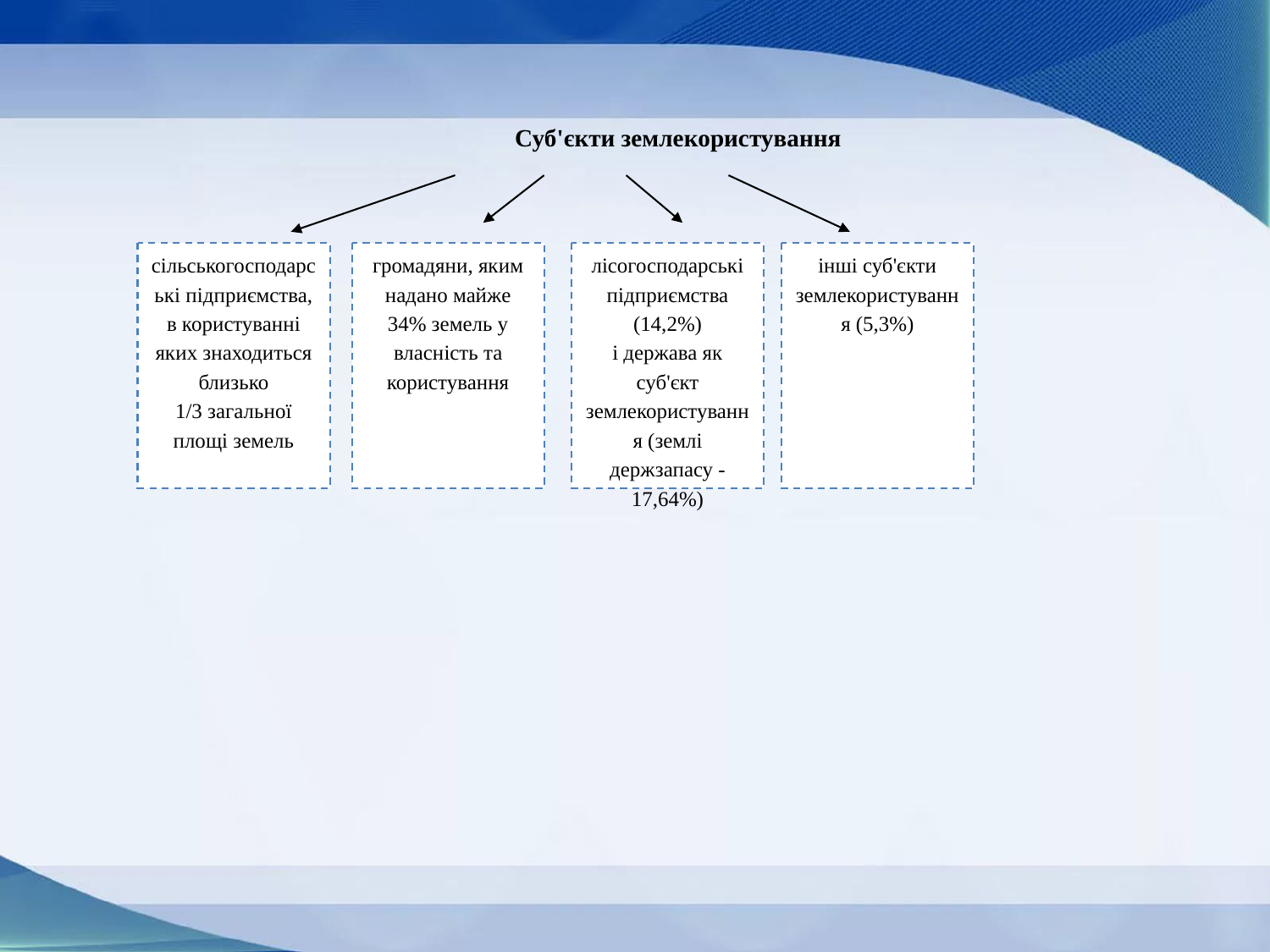

Суб'єкти землекористування

сільськогосподарські підприємства, в користуванні яких знаходиться близько
1/3 загальної площі земель
громадяни, яким надано майже 34% земель у власність та користування
лісогосподарські підприємства (14,2%)
і держава як суб'єкт землекористування (землі держзапасу - 17,64%)
інші суб'єкти землекористування (5,3%)